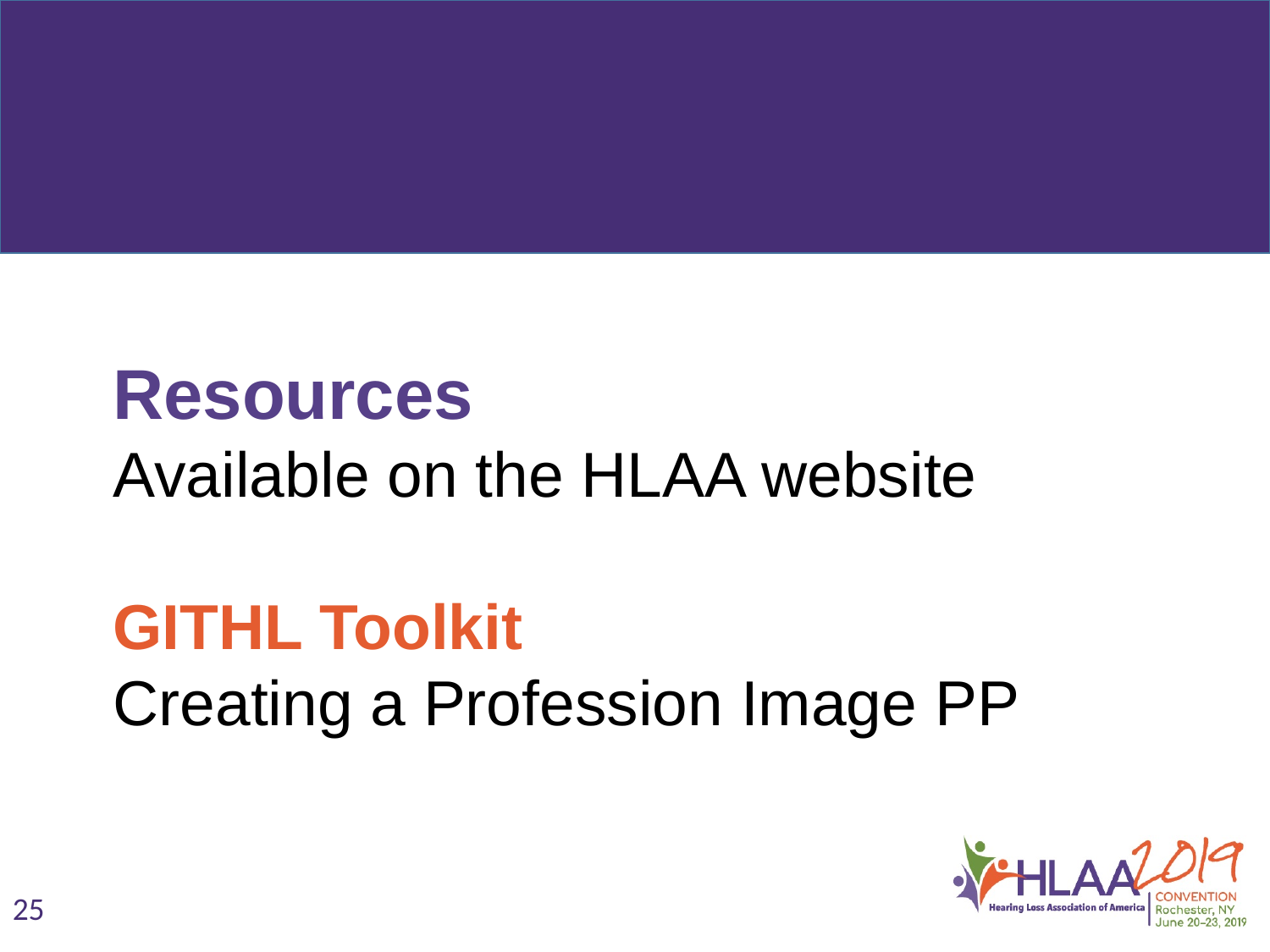

Resources
Available on the HLAA website

GITHL Toolkit
Creating a Profession Image PP
25